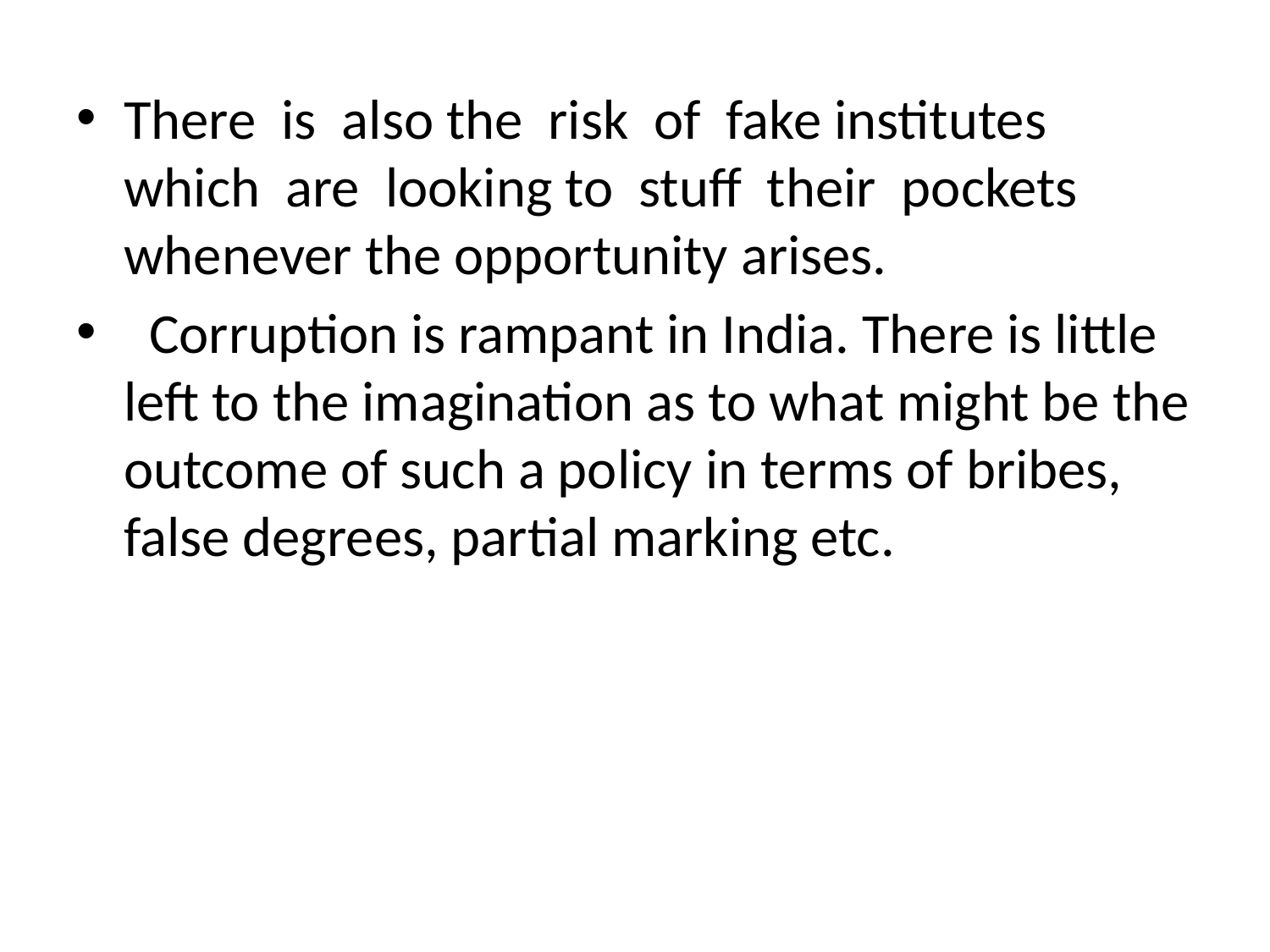

There  is  also the  risk  of  fake institutes  which  are  looking to  stuff  their  pockets whenever the opportunity arises.
  Corruption is rampant in India. There is little left to the imagination as to what might be the outcome of such a policy in terms of bribes, false degrees, partial marking etc.